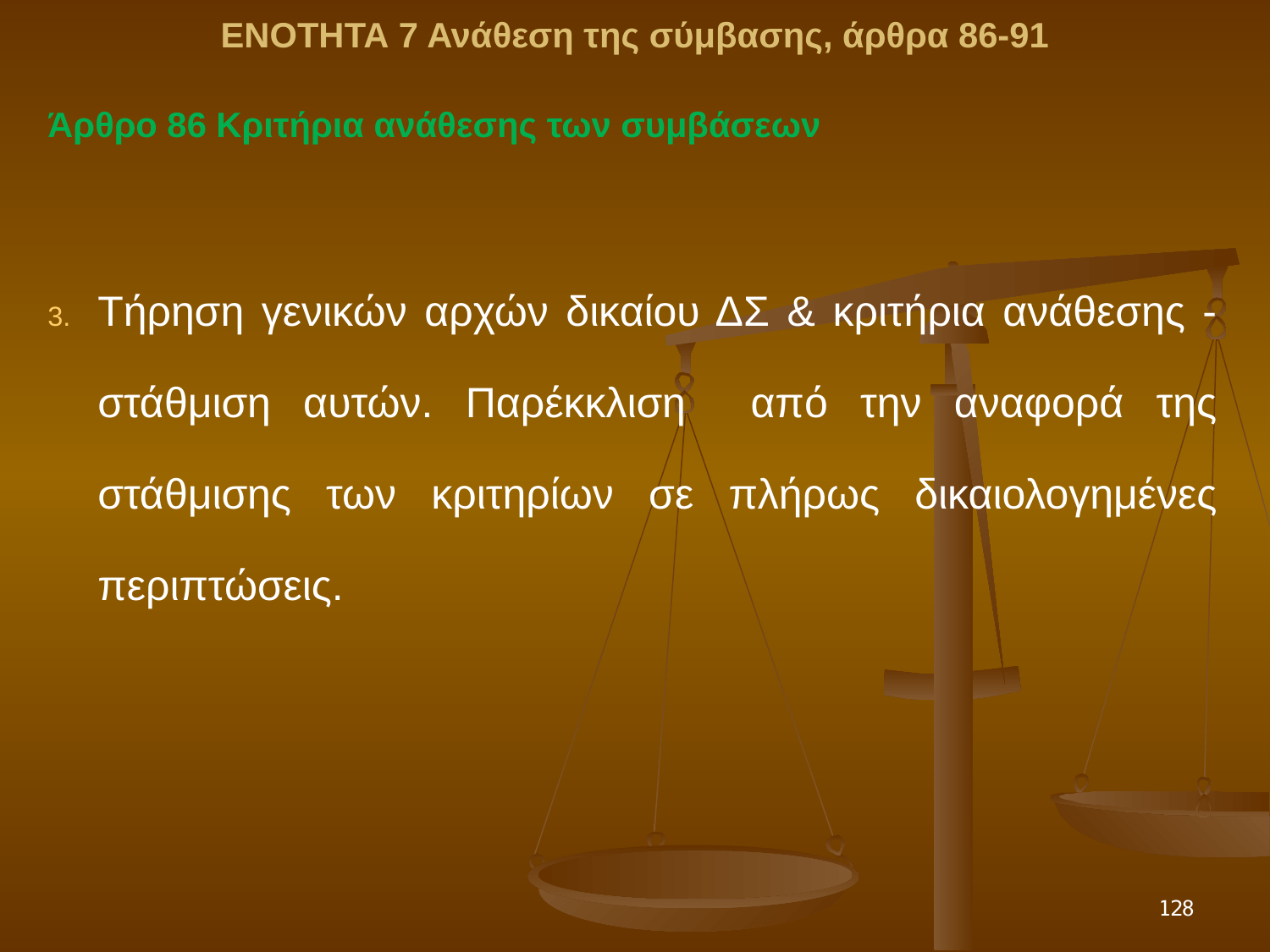

ΕΝΟΤΗΤΑ 7 Ανάθεση της σύμβασης, άρθρα 86-91
Άρθρο 86 Κριτήρια ανάθεσης των συμβάσεων

Τήρηση γενικών αρχών δικαίου ΔΣ & κριτήρια ανάθεσης - στάθμιση αυτών. Παρέκκλιση  από την αναφορά της στάθμισης των κριτηρίων σε πλήρως δικαιολογημένες περιπτώσεις.
128